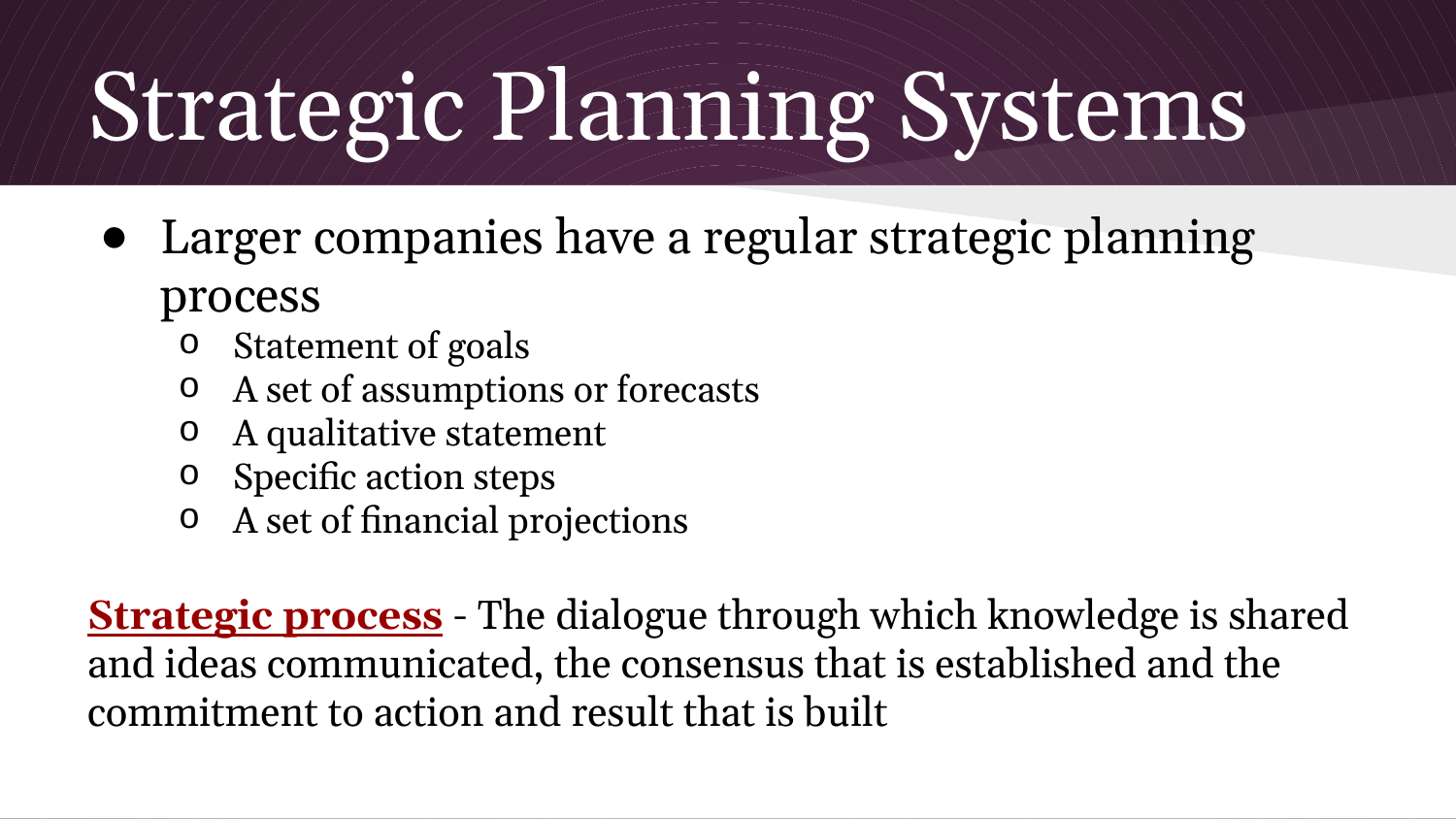

# Strategic Planning Systems
Larger companies have a regular strategic planning process
Statement of goals
A set of assumptions or forecasts
A qualitative statement
Specific action steps
A set of financial projections

Strategic process - The dialogue through which knowledge is shared and ideas communicated, the consensus that is established and the commitment to action and result that is built